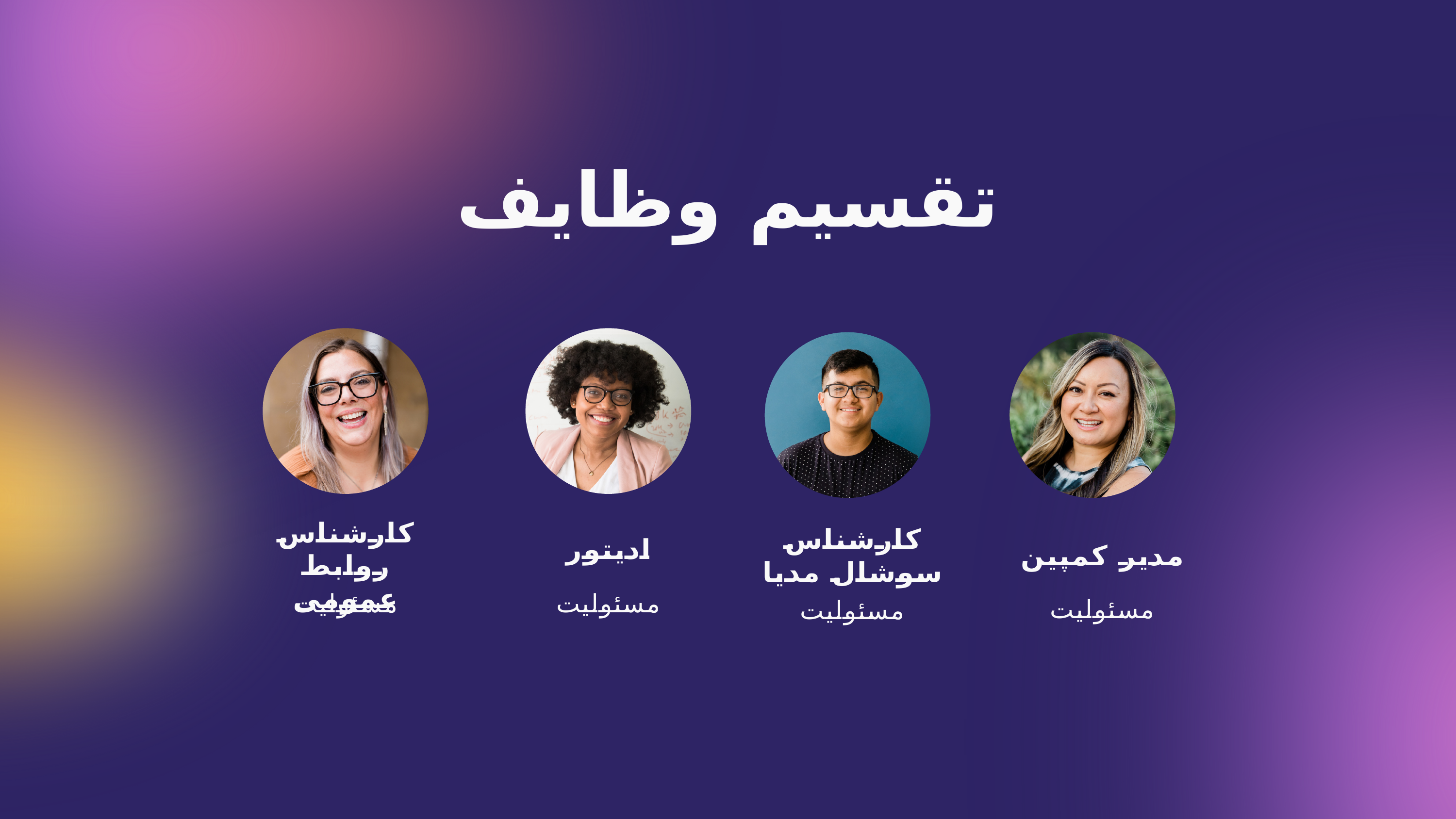

تقسیم وظایف

کارشناس روابط عمومی
کارشناس سوشال مدیا
ادیتور
مدیر کمپین
مسئولیت
مسئولیت
مسئولیت
مسئولیت